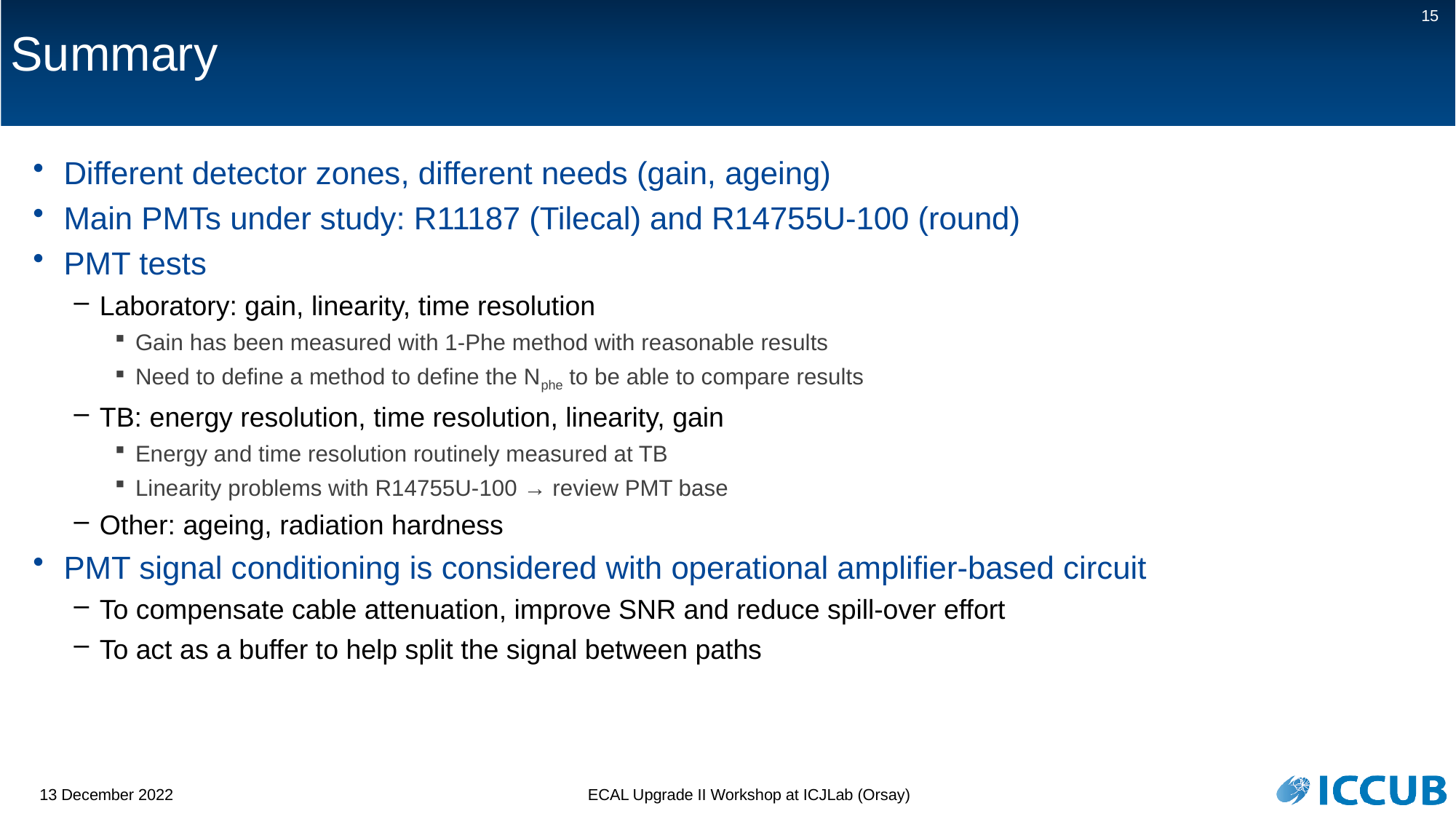

# Summary
15
Different detector zones, different needs (gain, ageing)
Main PMTs under study: R11187 (Tilecal) and R14755U-100 (round)
PMT tests
Laboratory: gain, linearity, time resolution
Gain has been measured with 1-Phe method with reasonable results
Need to define a method to define the Nphe to be able to compare results
TB: energy resolution, time resolution, linearity, gain
Energy and time resolution routinely measured at TB
Linearity problems with R14755U-100 → review PMT base
Other: ageing, radiation hardness
PMT signal conditioning is considered with operational amplifier-based circuit
To compensate cable attenuation, improve SNR and reduce spill-over effort
To act as a buffer to help split the signal between paths

13 December 2022
ECAL Upgrade II Workshop at ICJLab (Orsay)